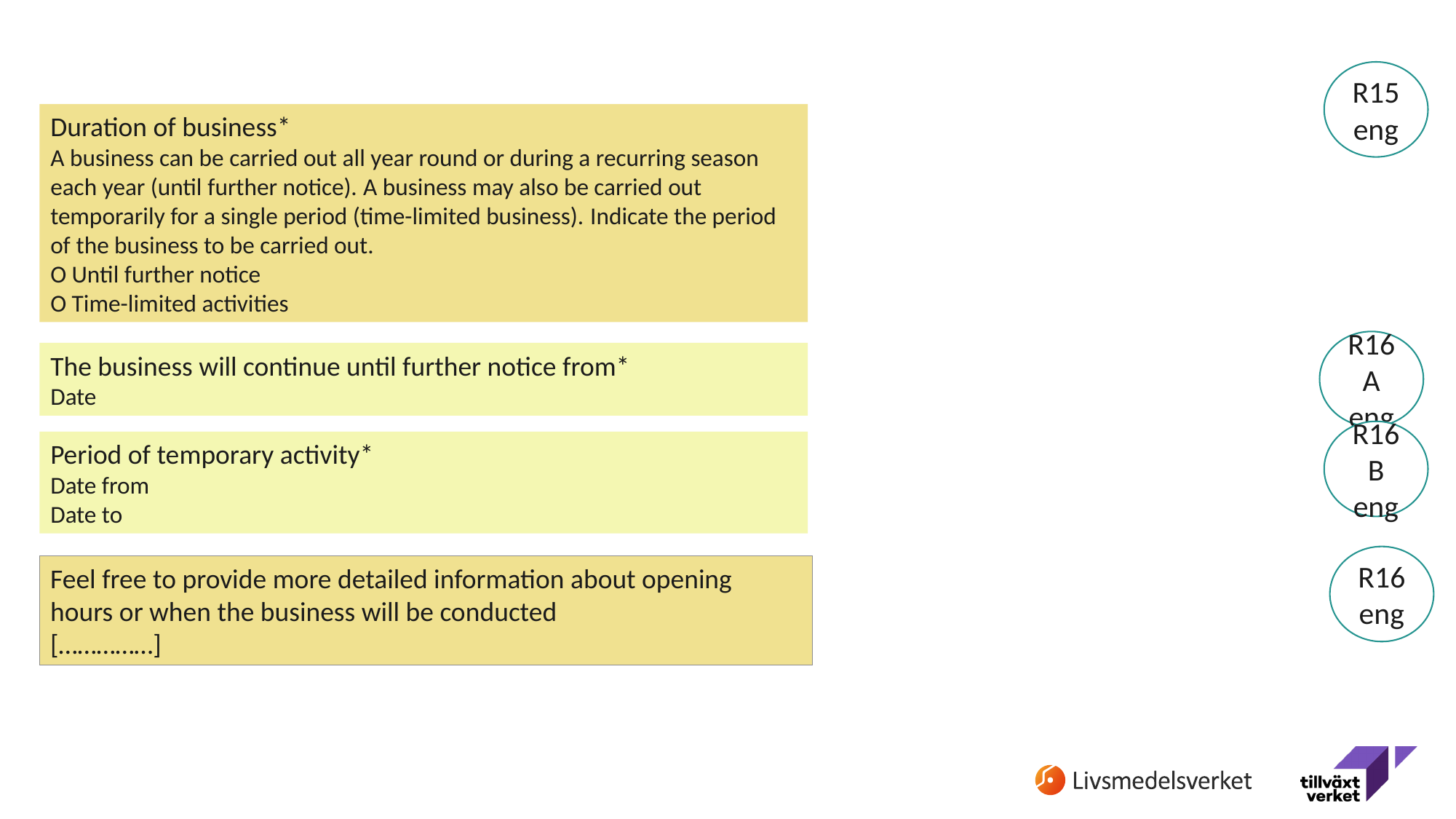

R15
eng
Duration of business*
A business can be carried out all year round or during a recurring season each year (until further notice). A business may also be carried out temporarily for a single period (time-limited business). Indicate the period of the business to be carried out.
O Until further notice
O Time-limited activities
R16A
eng
The business will continue until further notice from*
Date
R16B
eng
Period of temporary activity*
Date from
Date to
R16eng
Feel free to provide more detailed information about opening hours or when the business will be conducted
[……………]